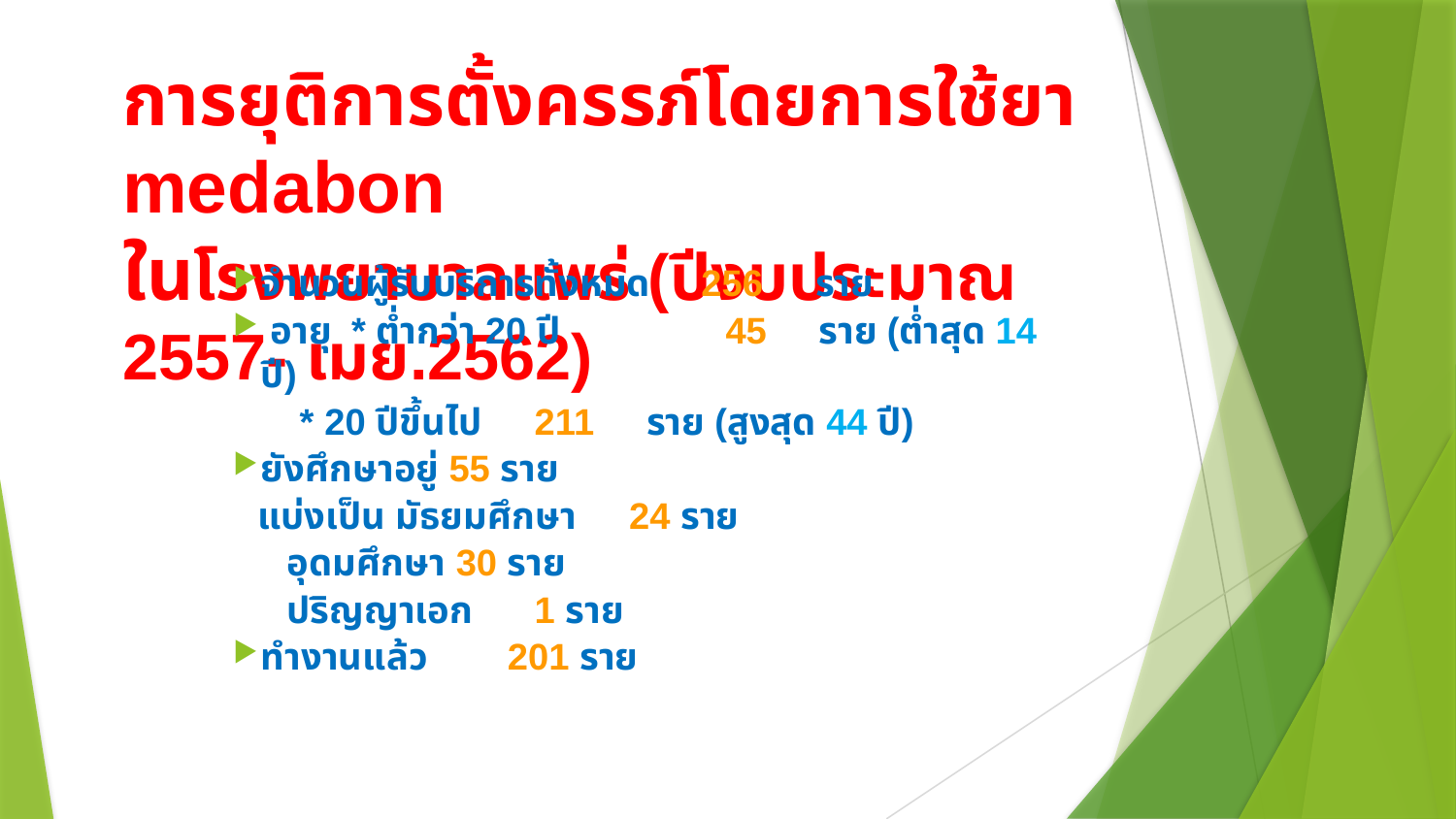

# การยุติการตั้งครรภ์โดยการใช้ยา medabon ในโรงพยาบาลแพร่ (ปีงบประมาณ 2557- เมย.2562)
จำนวนผู้รับบริการทั้งหมด 	  256     ราย
 อายุ  * ต่ำกว่า 20 ปี                 45     ราย (ต่ำสุด 14 ปี)
		    * 20 ปีขึ้นไป		   211     ราย (สูงสุด 44 ปี)
ยังศึกษาอยู่ 55 ราย
			แบ่งเป็น มัธยมศึกษา 		24 ราย
					   อุดมศึกษา 		30 ราย
					   ปริญญาเอก		   1 ราย
ทำงานแล้ว 						     201 ราย